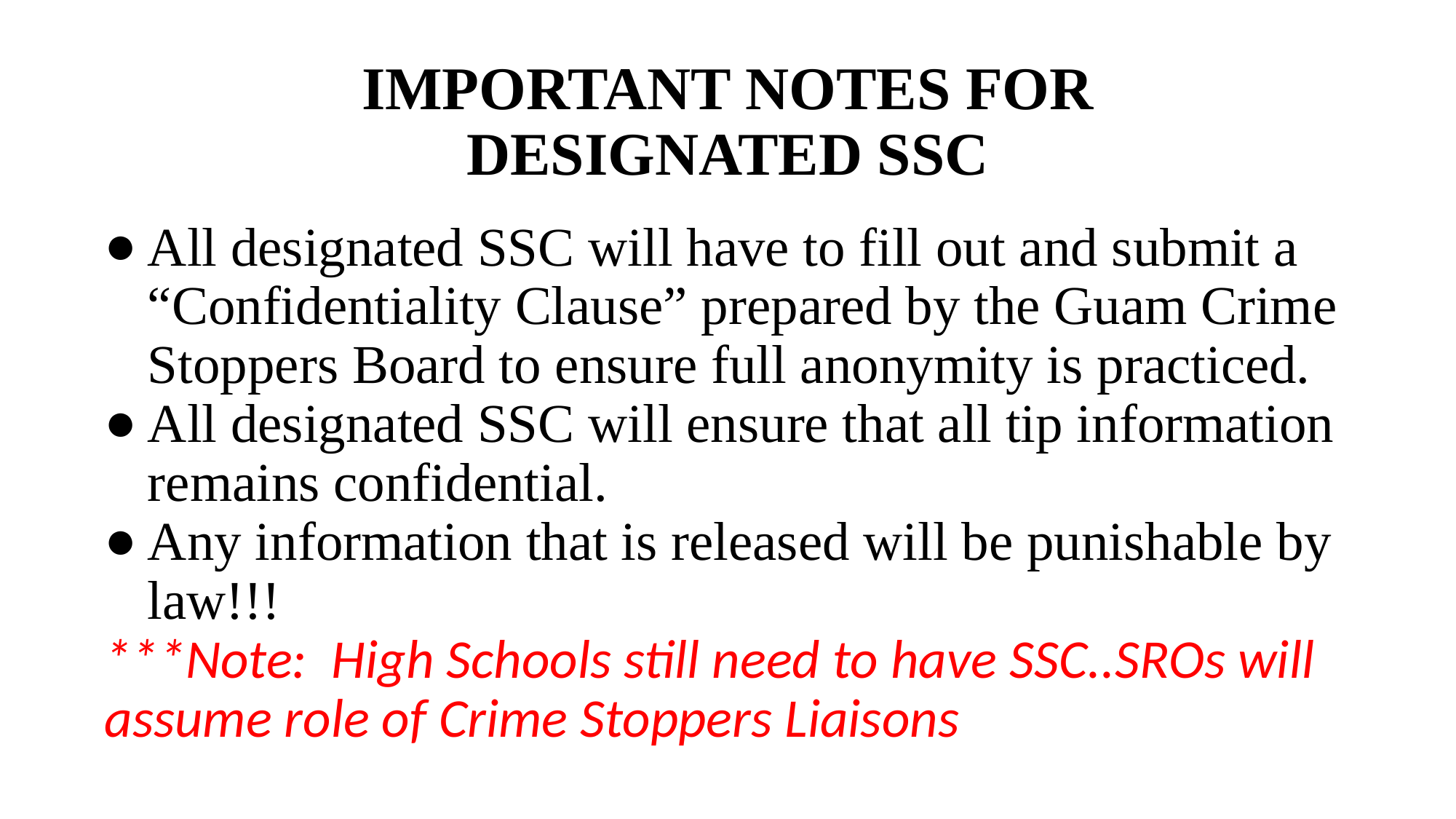

# IMPORTANT NOTES FOR DESIGNATED SSC
All designated SSC will have to fill out and submit a “Confidentiality Clause” prepared by the Guam Crime Stoppers Board to ensure full anonymity is practiced.
All designated SSC will ensure that all tip information remains confidential.
Any information that is released will be punishable by law!!!
***Note:  High Schools still need to have SSC..SROs will assume role of Crime Stoppers Liaisons